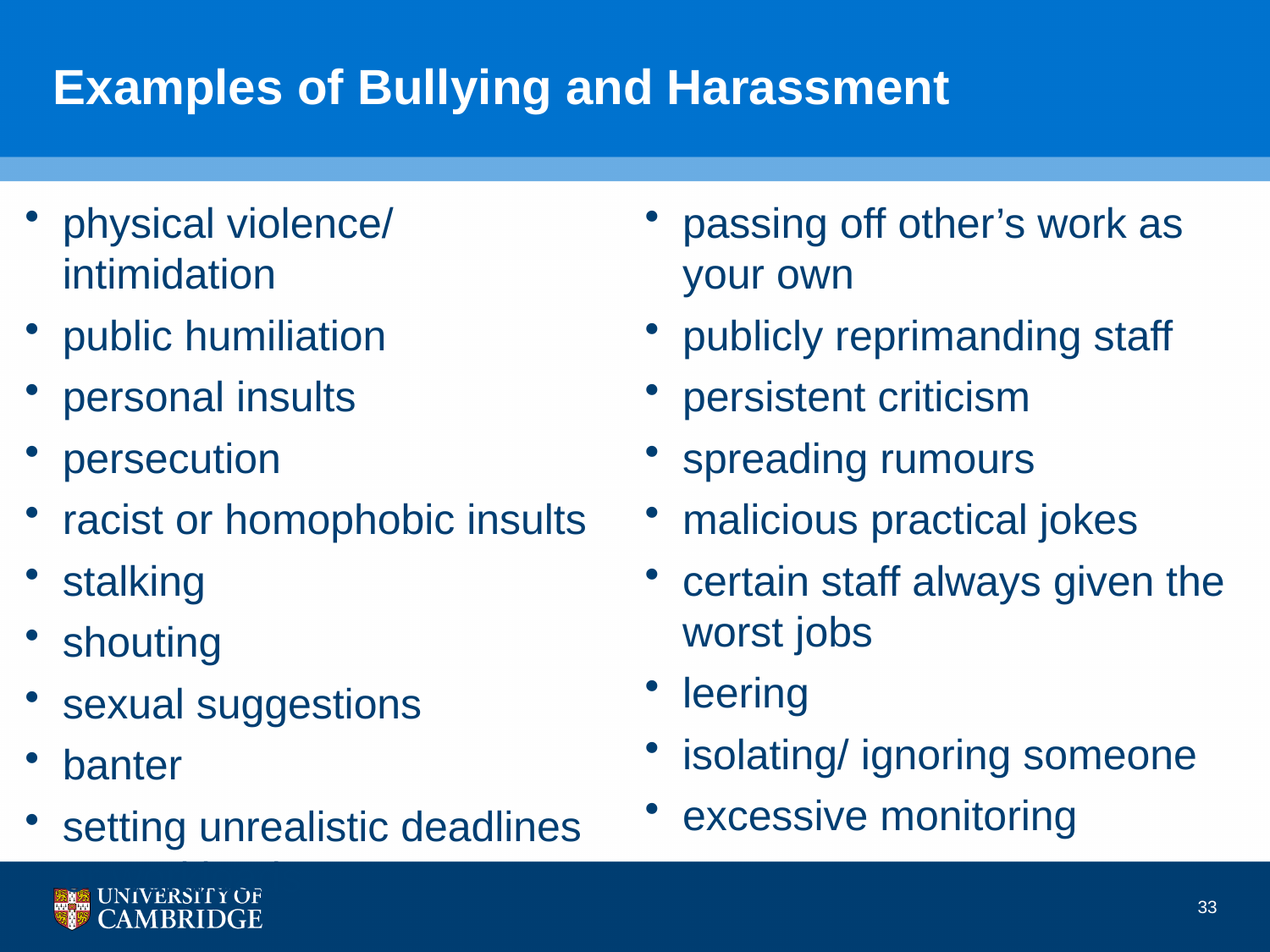

# Examples of Bullying and Harassment
physical violence/ intimidation
public humiliation
personal insults
persecution
racist or homophobic insults
stalking
shouting
sexual suggestions
banter
setting unrealistic deadlines or workloads

passing off other’s work as your own
publicly reprimanding staff
persistent criticism
spreading rumours
malicious practical jokes
certain staff always given the worst jobs
leering
isolating/ ignoring someone
excessive monitoring

33